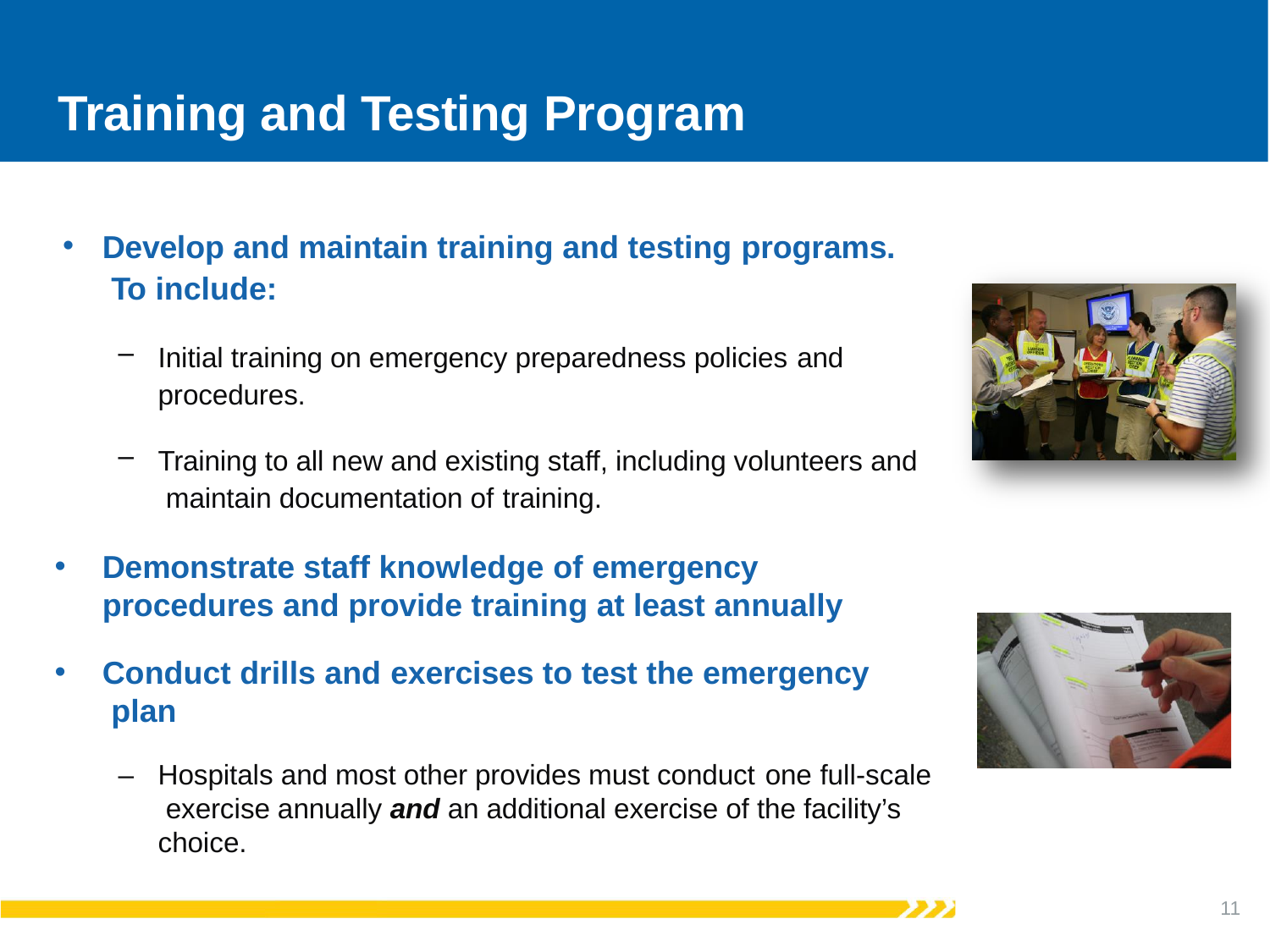

# Training and Testing Program
Develop and maintain training and testing programs.  To include:

Initial training on emergency preparedness policies and
procedures.

Training to all new and existing staff, including volunteers and  maintain documentation of training.

Demonstrate staff knowledge of emergency  procedures and provide training at least annually

Conduct drills and exercises to test the emergency  plan
–	Hospitals and most other provides must conduct one full-scale  exercise annually and an additional exercise of the facility’s  choice.

11